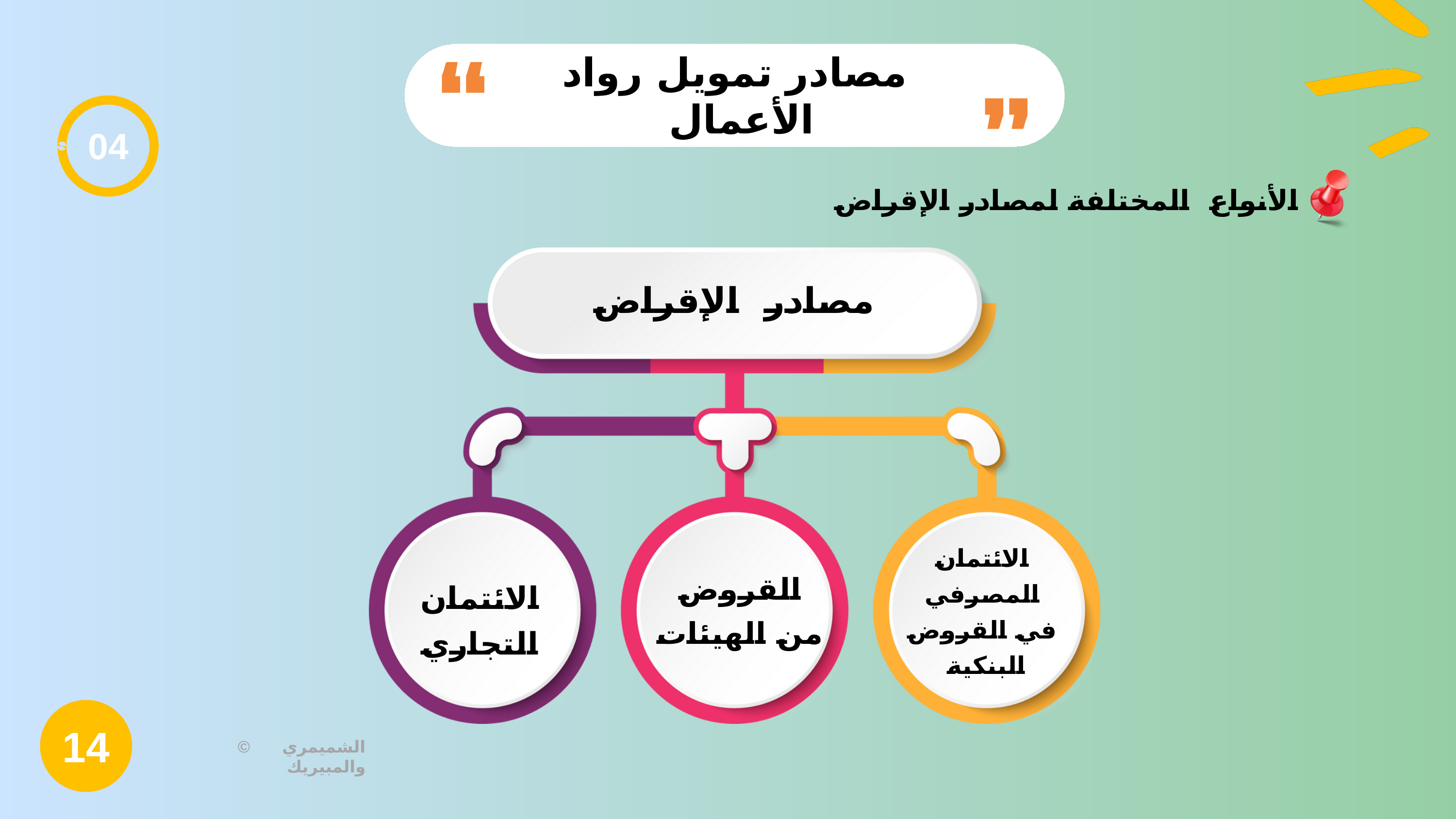

مصادر تمويل رواد الأعمال

04

الأنواع  المختلفة لمصادر الإقراض

مصادر  الإقراض
الائتمان المصرفي
في القروض البنكية
القروض
من الهيئات
الائتمان
 التجاري

14
©       الشميمري والمبيريك